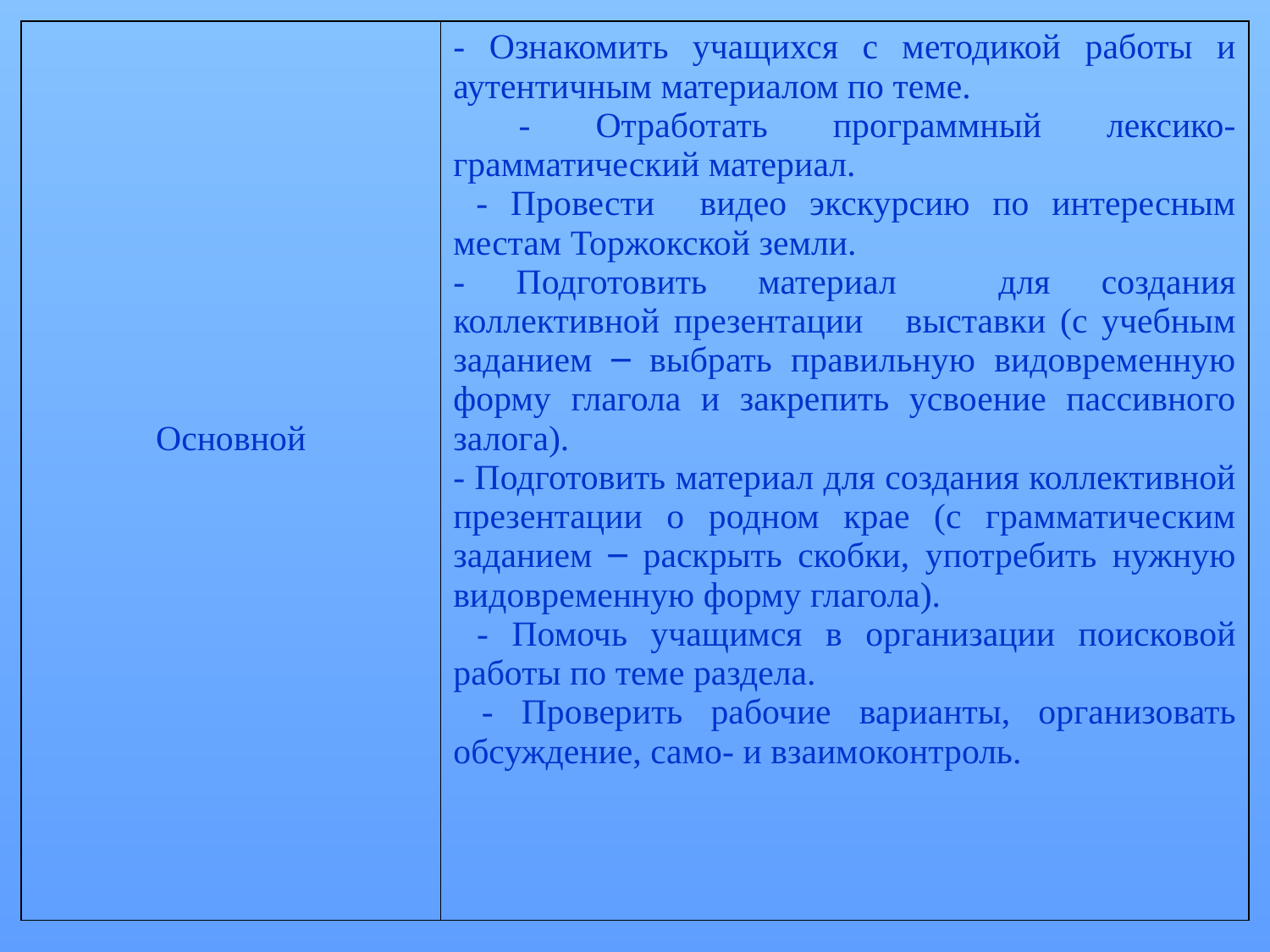

| Основной | - Ознакомить учащихся с методикой работы и аутентичным материалом по теме. - Отработать программный лексико-грамматический материал. - Провести видео экскурсию по интересным местам Торжокской земли. - Подготовить материал для создания коллективной презентации выставки (с учебным заданием – выбрать правильную видовременную форму глагола и закрепить усвоение пассивного залога). - Подготовить материал для создания коллективной презентации о родном крае (с грамматическим заданием – раскрыть скобки, употребить нужную видовременную форму глагола). - Помочь учащимся в организации поисковой работы по теме раздела. - Проверить рабочие варианты, организовать обсуждение, само- и взаимоконтроль. |
| --- | --- |